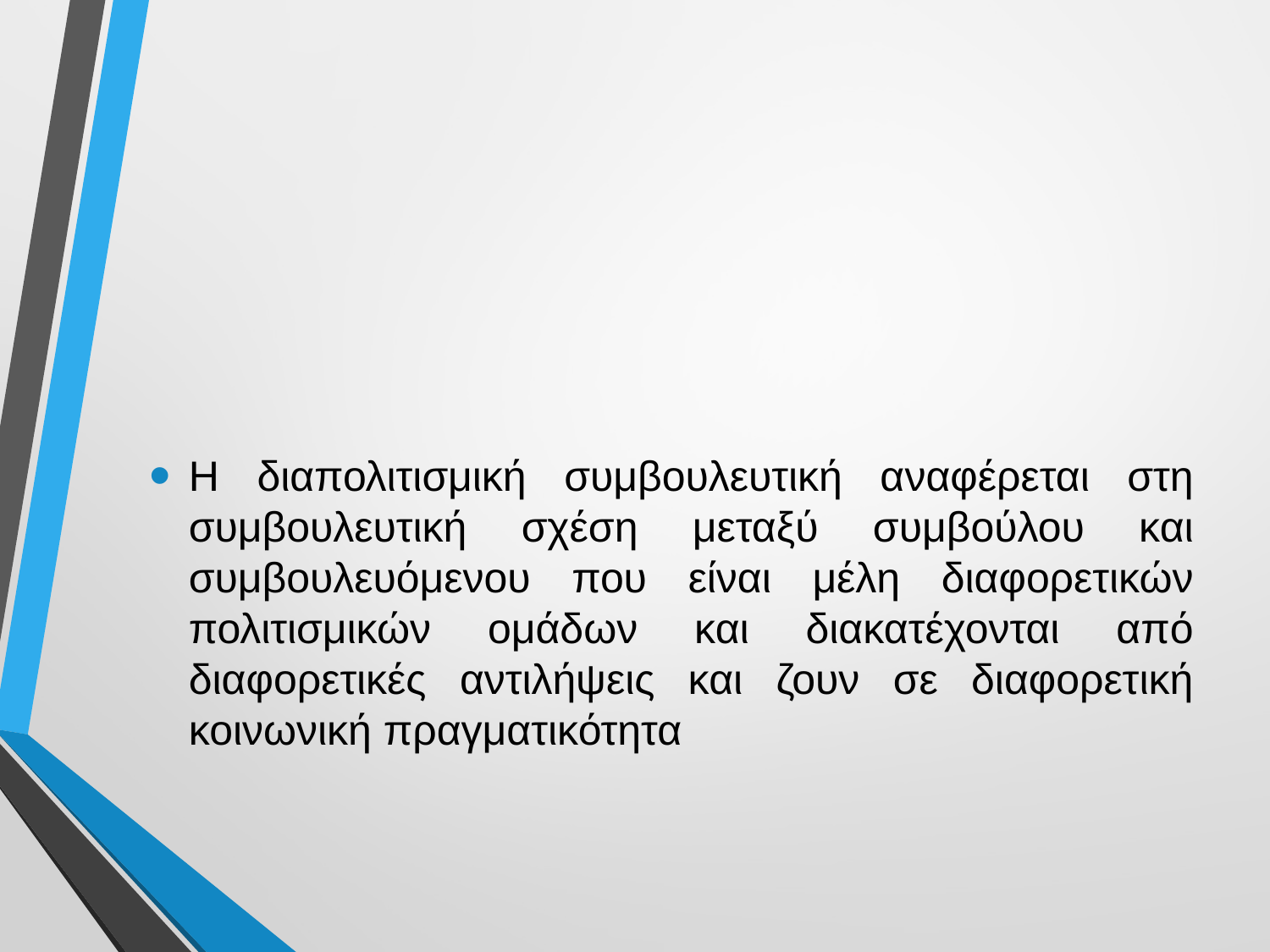

#
Η διαπολιτισμική συμβουλευτική αναφέρεται στη συμβουλευτική σχέση μεταξύ συμβούλου και συμβουλευόμενου που είναι μέλη διαφορετικών πολιτισμικών ομάδων και διακατέχονται από διαφορετικές αντιλήψεις και ζουν σε διαφορετική κοινωνική πραγματικότητα